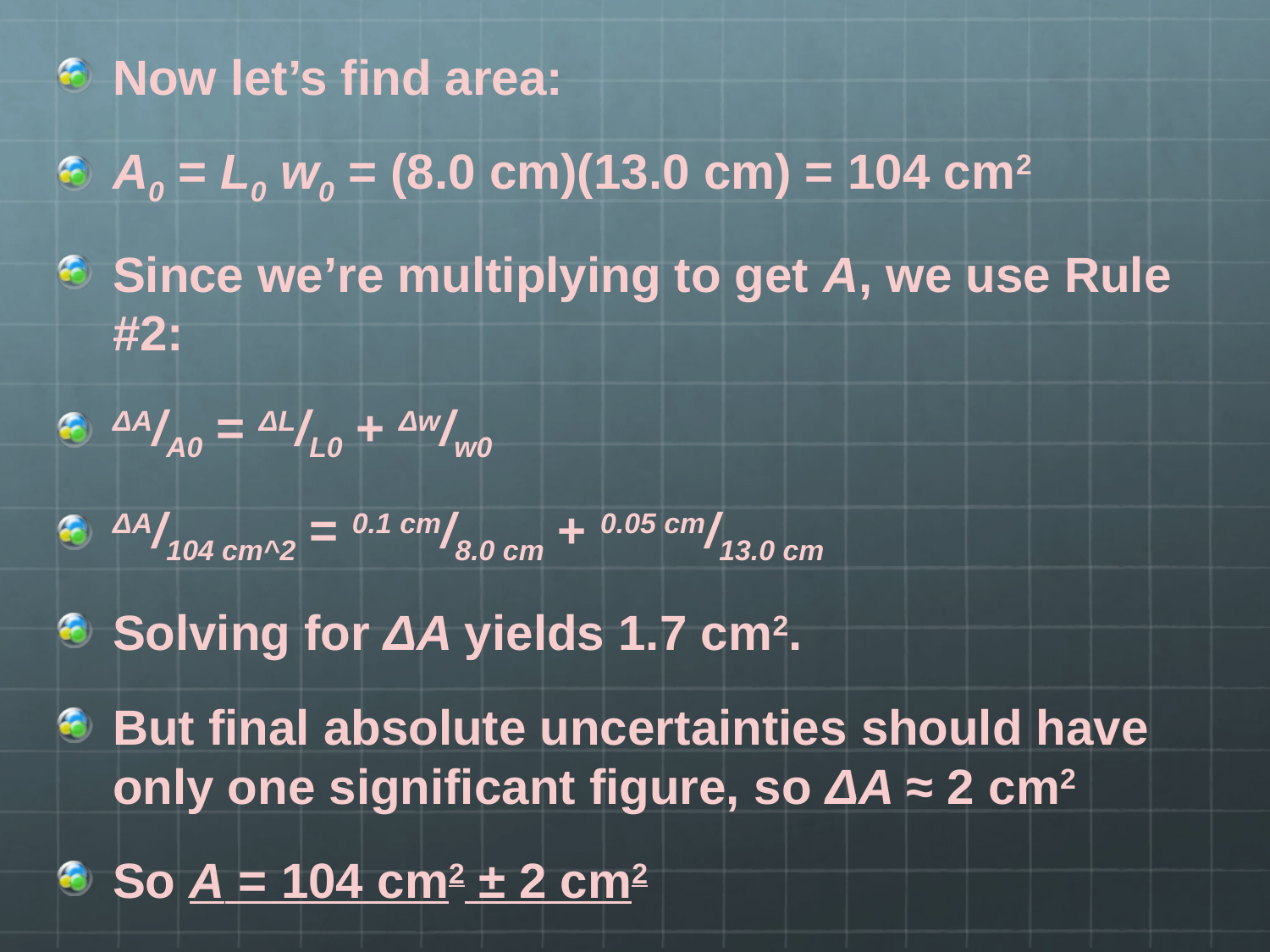

Now let’s find area:
A0 = L0 w0 = (8.0 cm)(13.0 cm) = 104 cm2
Since we’re multiplying to get A, we use Rule #2:
ΔA/A0 = ΔL/L0 + Δw/w0
ΔA/104 cm^2 = 0.1 cm/8.0 cm + 0.05 cm/13.0 cm
Solving for ΔA yields 1.7 cm2.
But final absolute uncertainties should have only one significant figure, so ΔA ≈ 2 cm2
So A = 104 cm2 ± 2 cm2